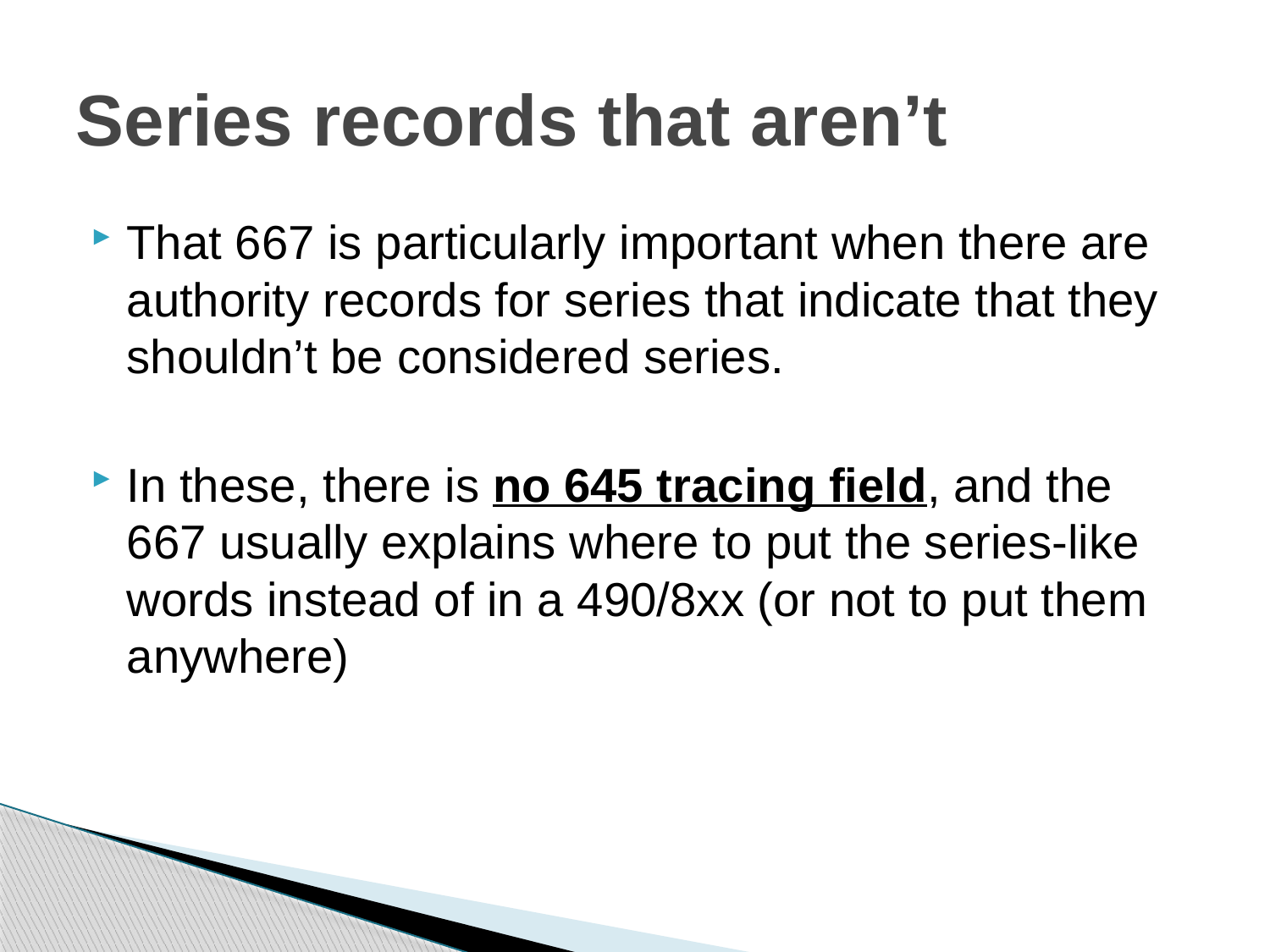

# Series records that aren’t
That 667 is particularly important when there are authority records for series that indicate that they shouldn’t be considered series.

In these, there is no 645 tracing field, and the 667 usually explains where to put the series-like words instead of in a 490/8xx (or not to put them anywhere)